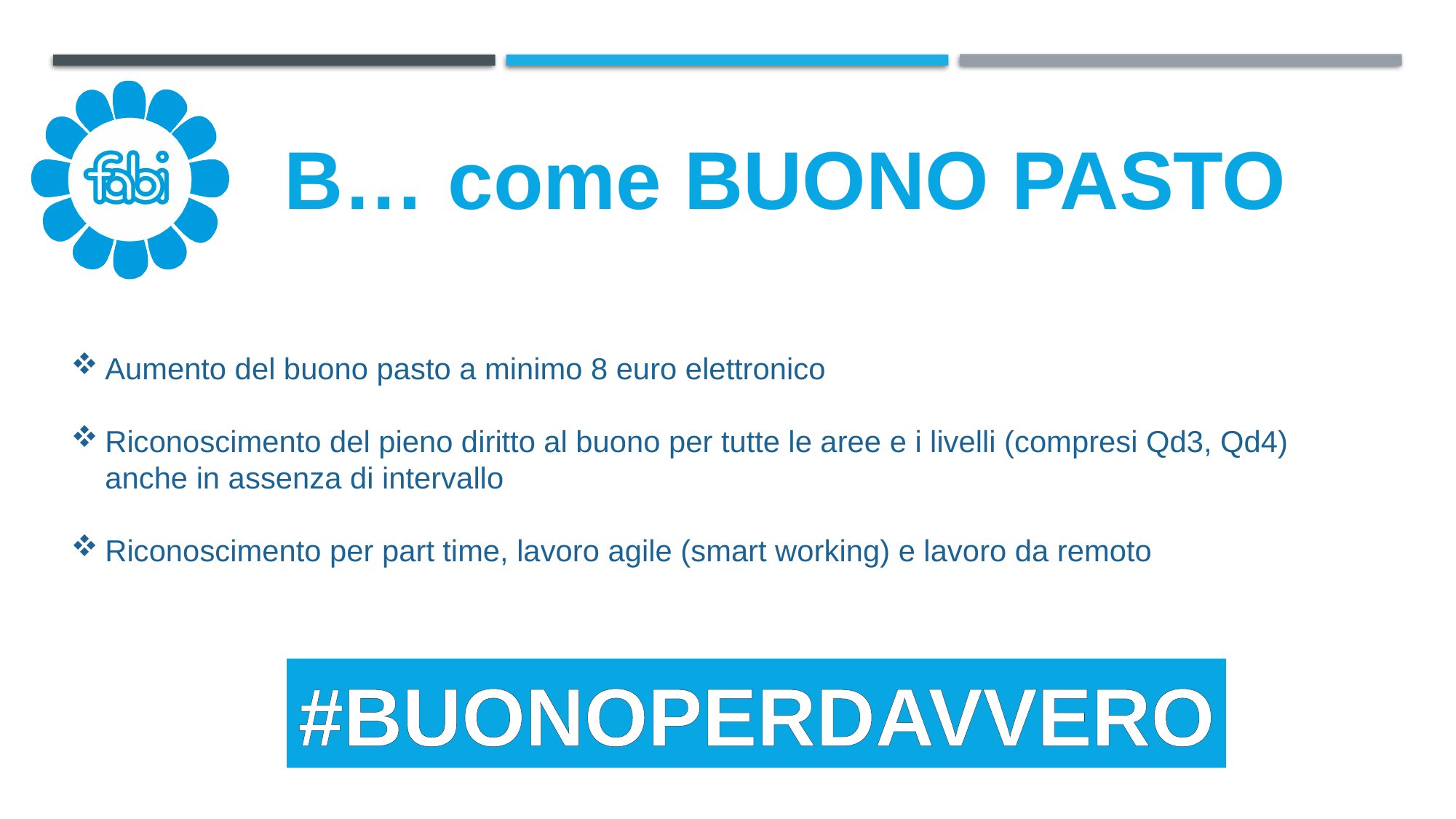

B… come BUONO PASTO

Aumento del buono pasto a minimo 8 euro elettronico

Riconoscimento del pieno diritto al buono per tutte le aree e i livelli (compresi Qd3, Qd4) anche in assenza di intervallo

Riconoscimento per part time, lavoro agile (smart working) e lavoro da remoto
#BUONOPERDAVVERO